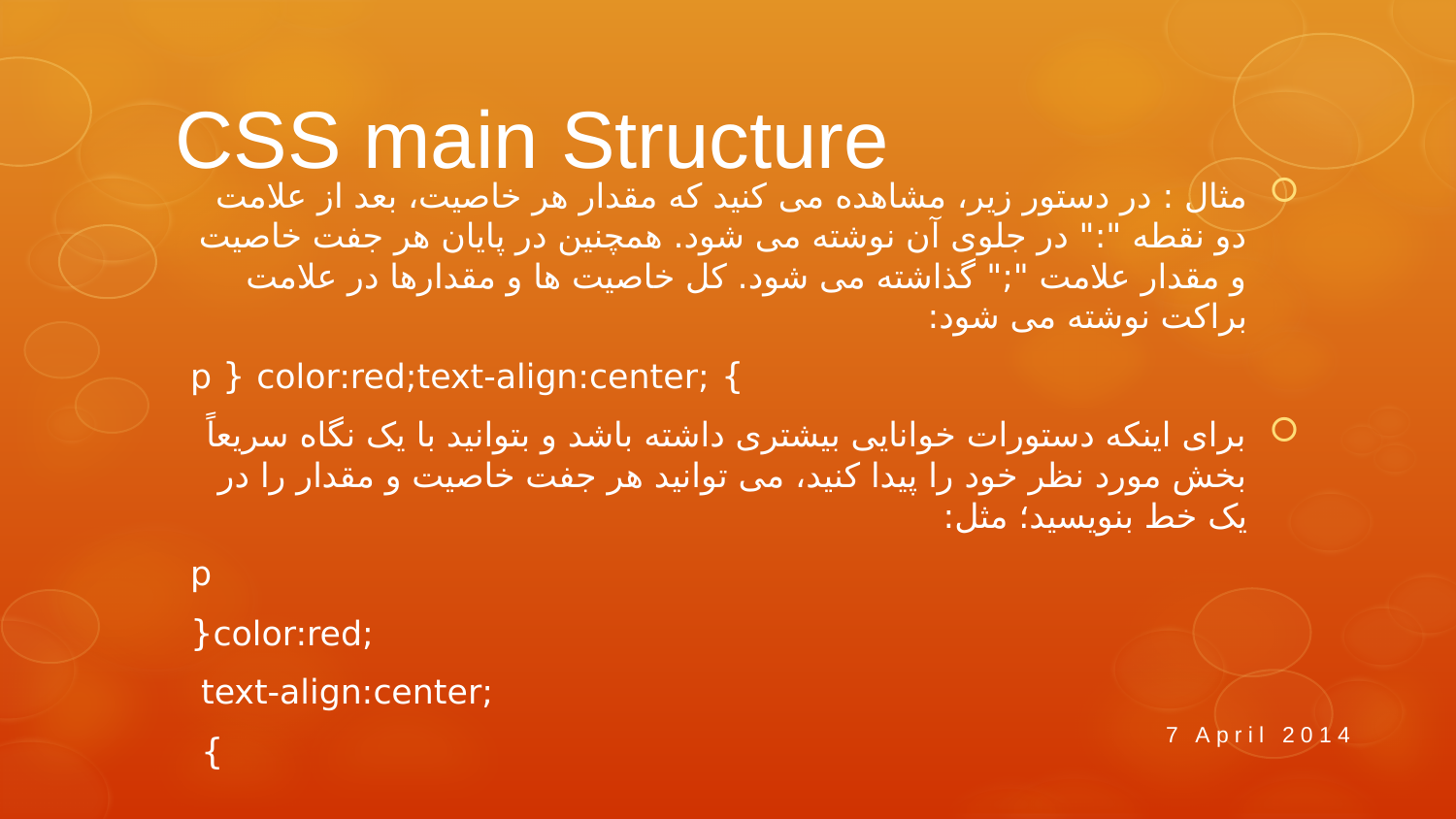

# CSS main Structure
مثال : در دستور زیر، مشاهده می کنید که مقدار هر خاصیت، بعد از علامت دو نقطه ":" در جلوی آن نوشته می شود. همچنین در پایان هر جفت خاصیت و مقدار علامت ";" گذاشته می شود. کل خاصیت ها و مقدارها در علامت براکت نوشته می شود:
p } color:red;text-align:center; {
برای اینکه دستورات خوانایی بیشتری داشته باشد و بتوانید با یک نگاه سریعاً بخش مورد نظر خود را پیدا کنید، می توانید هر جفت خاصیت و مقدار را در یک خط بنویسید؛ مثل:
p
}color:red;
 text-align:center;
 {
7 April 2014